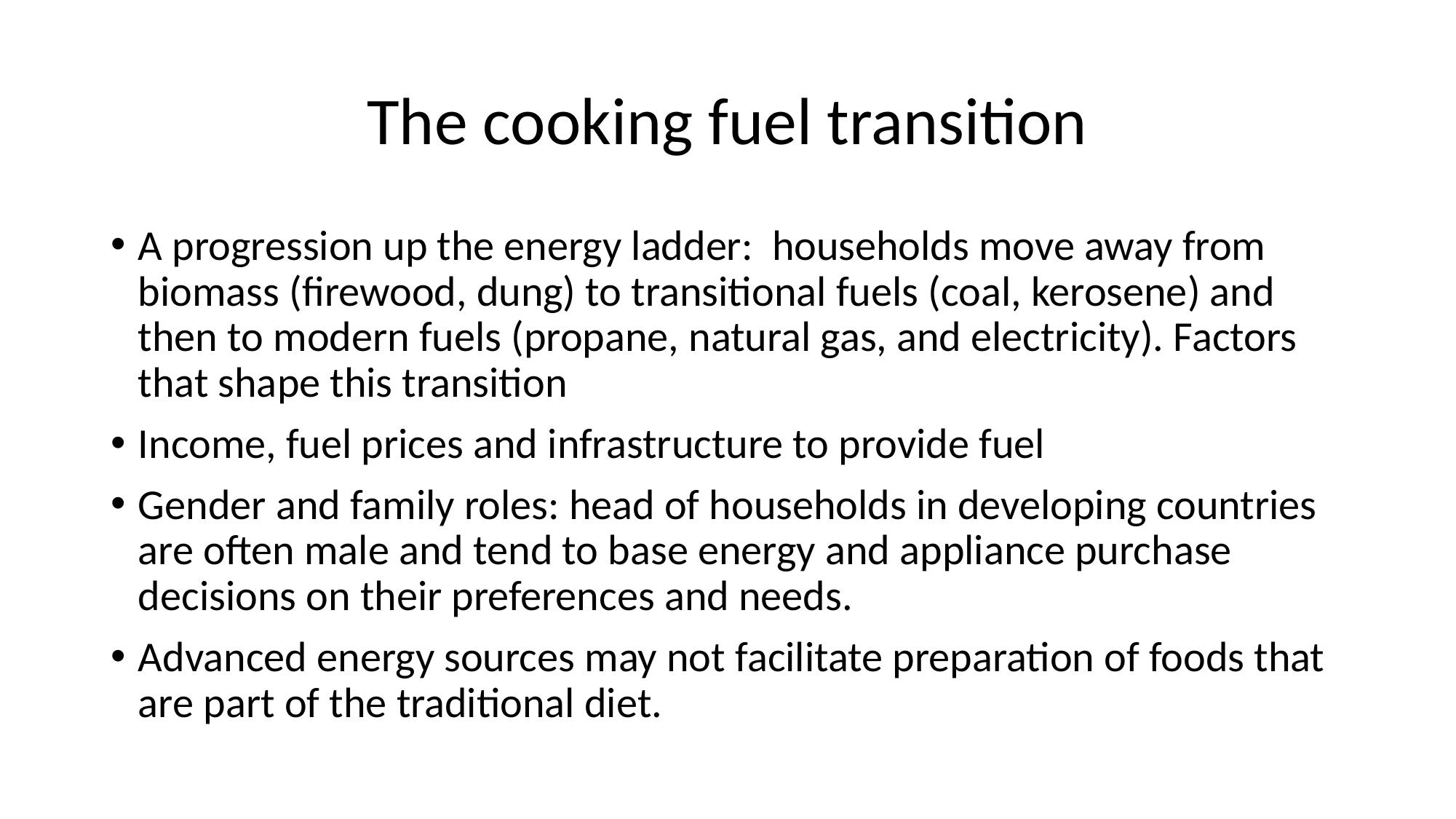

# The cooking fuel transition
A progression up the energy ladder:  households move away from biomass (firewood, dung) to transitional fuels (coal, kerosene) and then to modern fuels (propane, natural gas, and electricity). Factors that shape this transition
Income, fuel prices and infrastructure to provide fuel
Gender and family roles: head of households in developing countries are often male and tend to base energy and appliance purchase decisions on their preferences and needs.
Advanced energy sources may not facilitate preparation of foods that are part of the traditional diet.